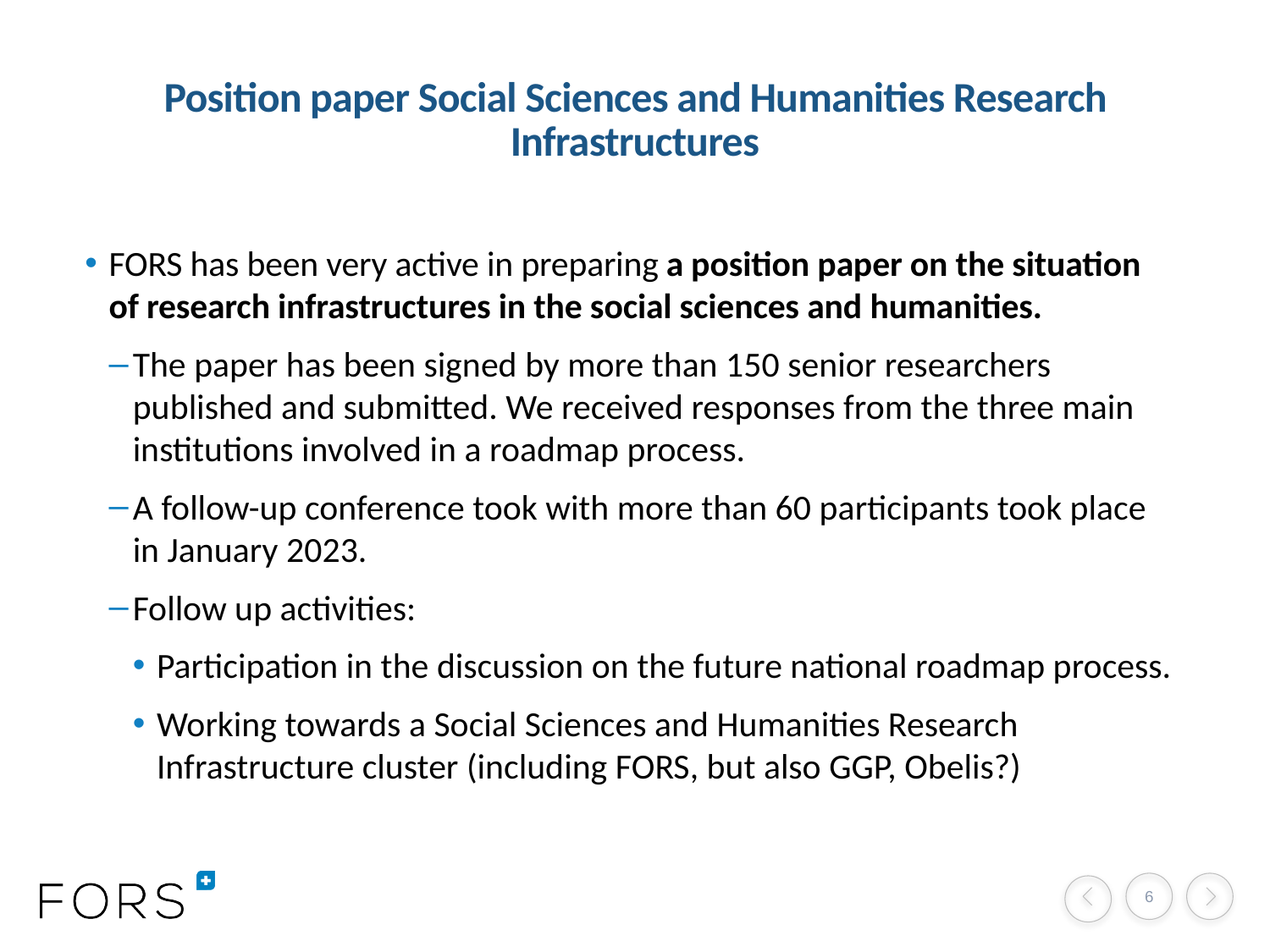

# Position paper Social Sciences and Humanities Research Infrastructures
FORS has been very active in preparing a position paper on the situation of research infrastructures in the social sciences and humanities.
The paper has been signed by more than 150 senior researchers published and submitted. We received responses from the three main institutions involved in a roadmap process.
A follow-up conference took with more than 60 participants took place in January 2023.
Follow up activities:
Participation in the discussion on the future national roadmap process.
Working towards a Social Sciences and Humanities Research Infrastructure cluster (including FORS, but also GGP, Obelis?)